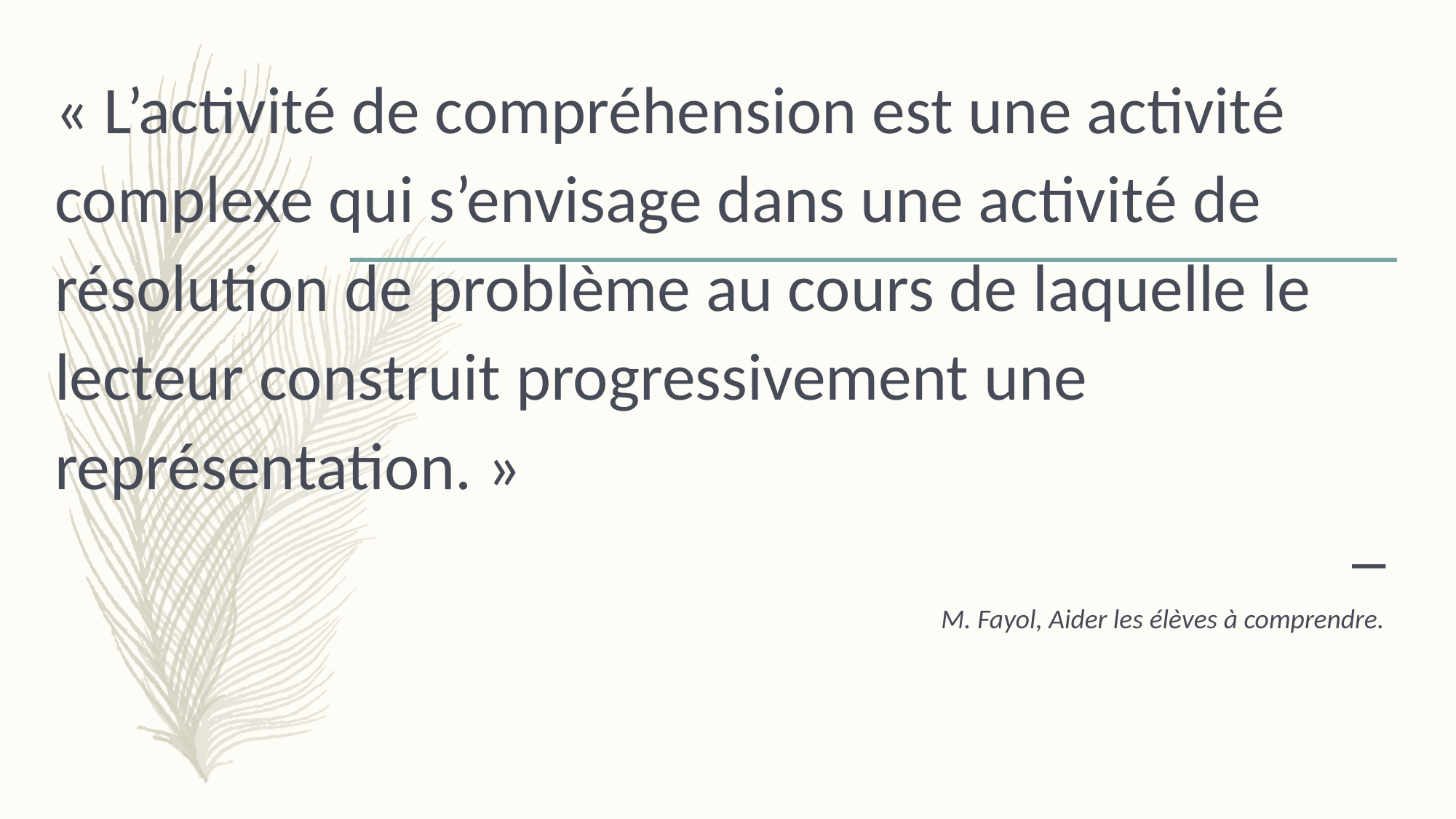

« L’activité de compréhension est une activité complexe qui s’envisage dans une activité de résolution de problème au cours de laquelle le lecteur construit progressivement une représentation. »
M. Fayol, Aider les élèves à comprendre.